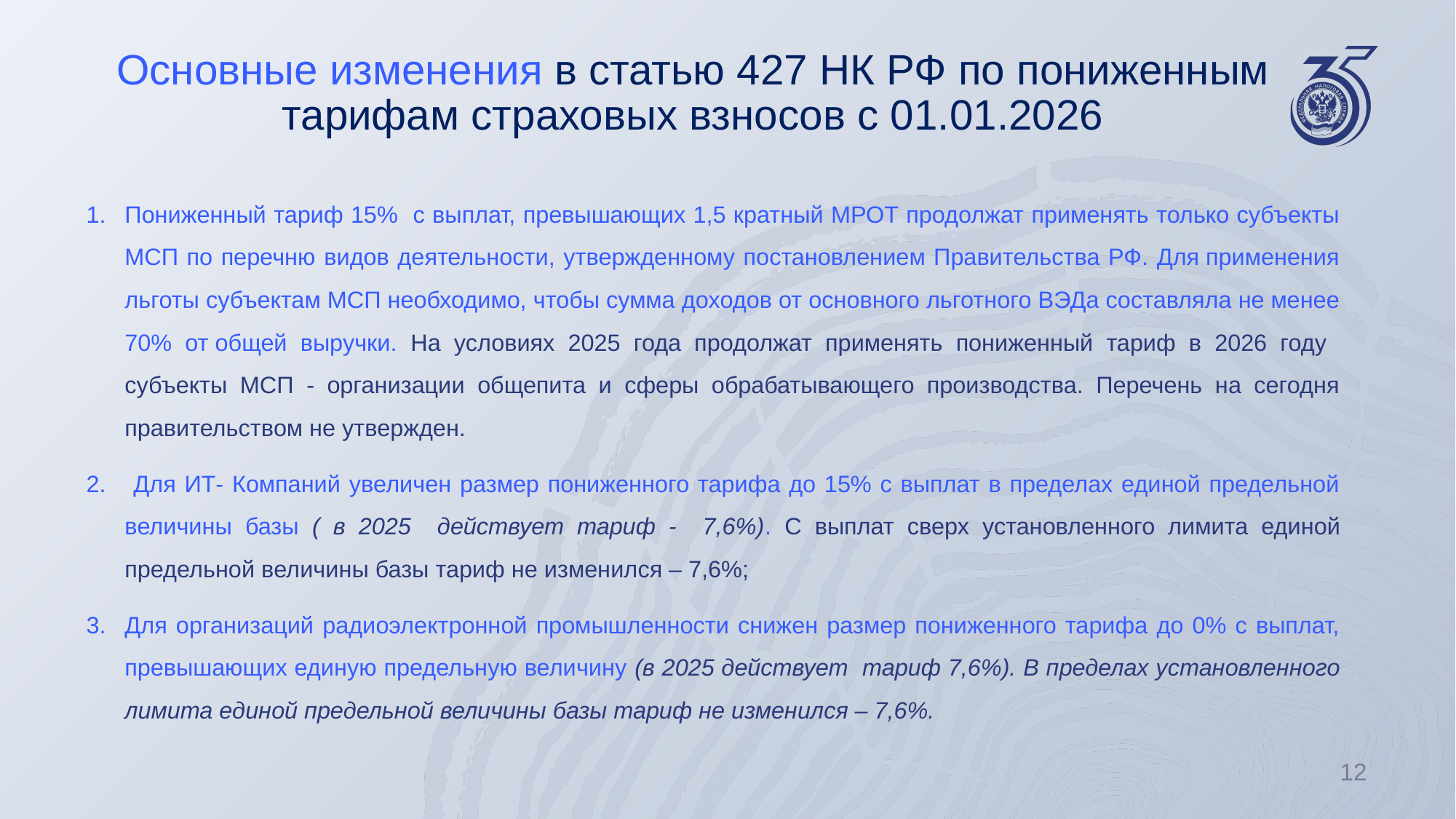

# Основные изменения в статью 427 НК РФ по пониженным тарифам страховых взносов с 01.01.2026
Пониженный тариф 15%  с выплат, превышающих 1,5 кратный МРОТ продолжат применять только субъекты МСП по перечню видов деятельности, утвержденному постановлением Правительства РФ. Для применения льготы субъектам МСП необходимо, чтобы сумма доходов от основного льготного ВЭДа составляла не менее 70% от общей выручки. На условиях 2025 года продолжат применять пониженный тариф в 2026 году  субъекты МСП - организации общепита и сферы обрабатывающего производства. Перечень на сегодня правительством не утвержден.
 Для ИТ- Компаний увеличен размер пониженного тарифа до 15% с выплат в пределах единой предельной величины базы ( в 2025  действует тариф -  7,6%). С выплат сверх установленного лимита единой предельной величины базы тариф не изменился – 7,6%;
Для организаций радиоэлектронной промышленности снижен размер пониженного тарифа до 0% с выплат, превышающих единую предельную величину (в 2025 действует  тариф 7,6%). В пределах установленного лимита единой предельной величины базы тариф не изменился – 7,6%.

12